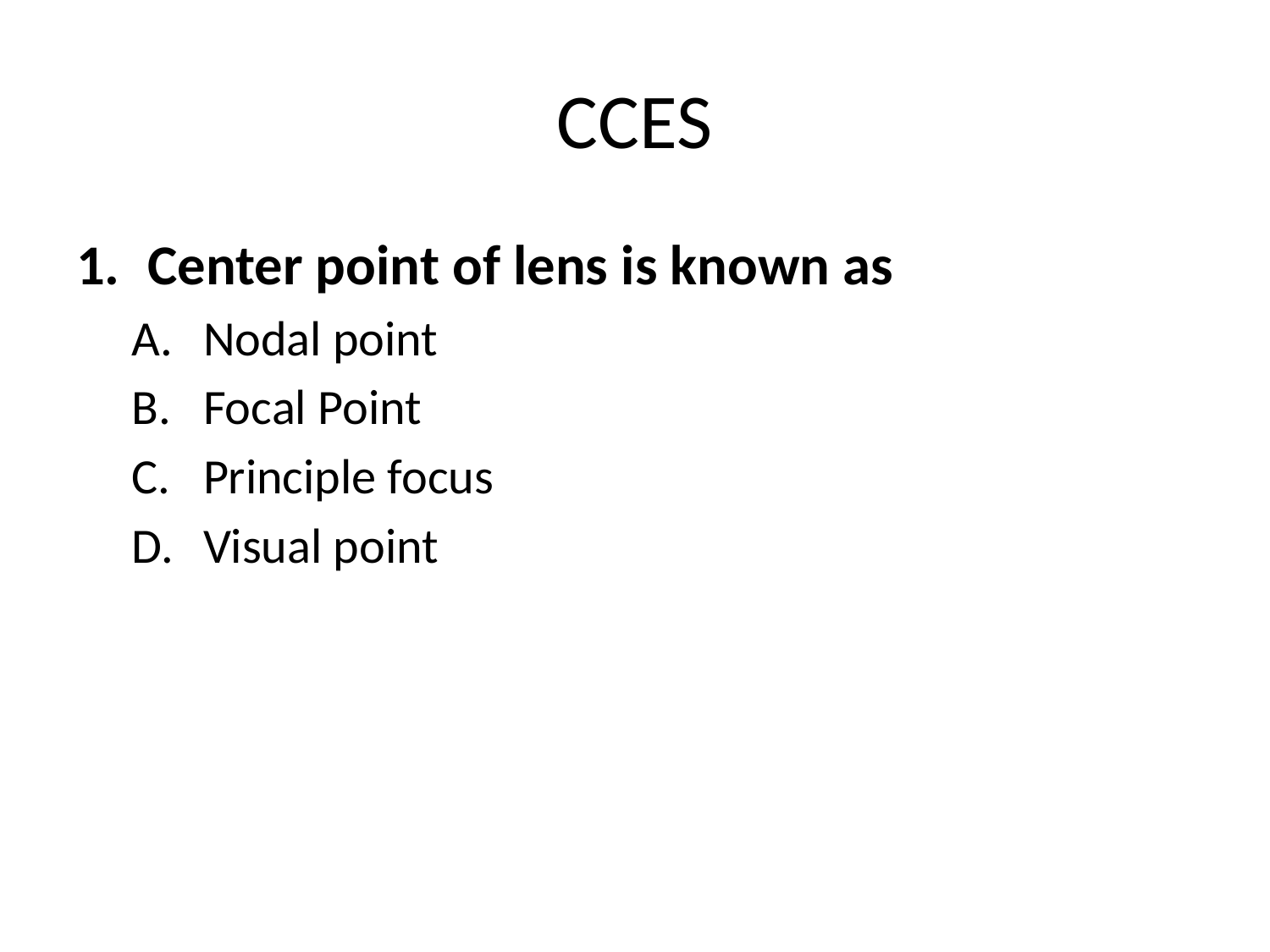

# CCES
Center point of lens is known as
Nodal point
Focal Point
Principle focus
Visual point